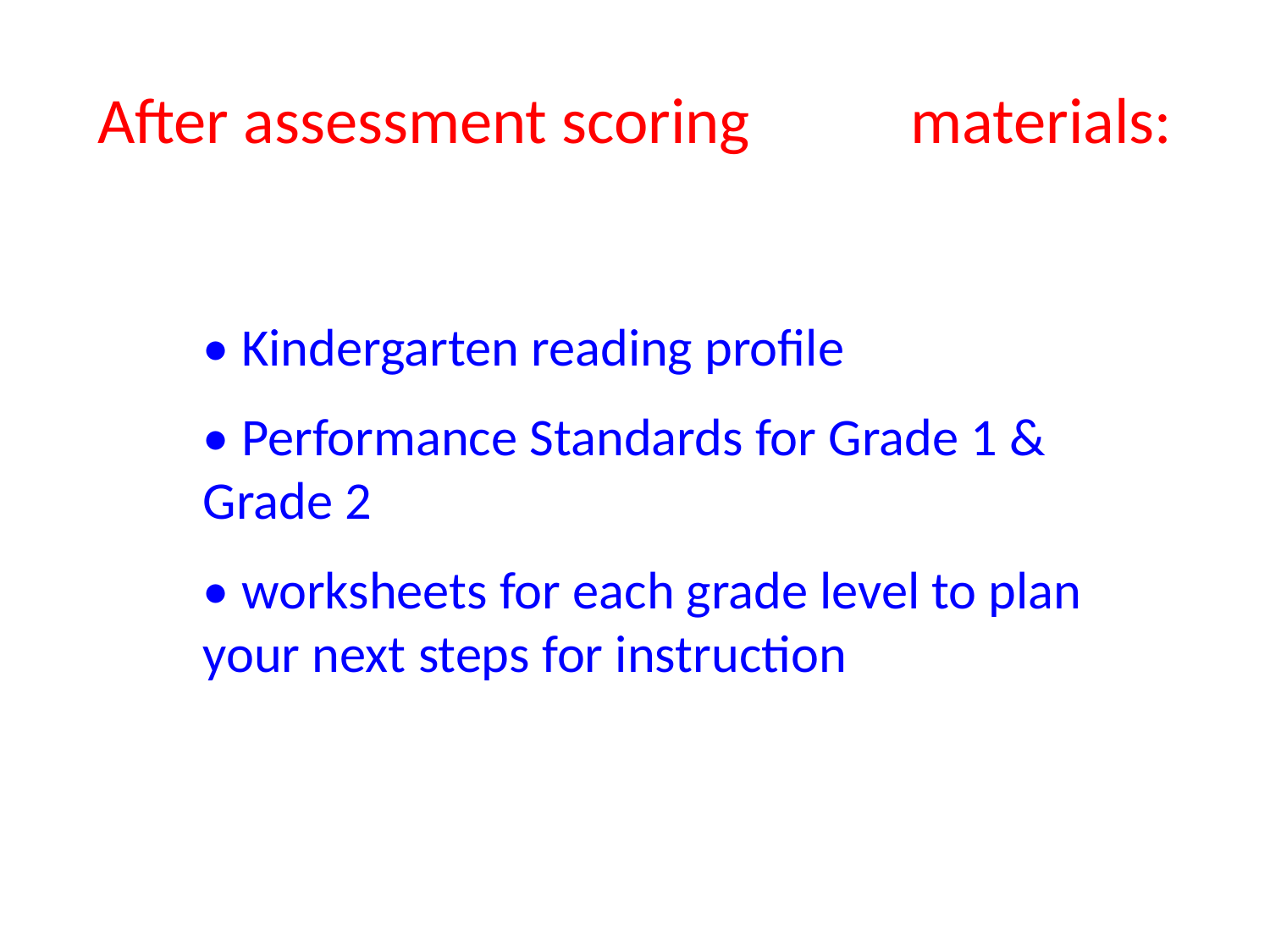

# After assessment scoring           materials:

• Kindergarten reading profile
• Performance Standards for Grade 1 & Grade 2
• worksheets for each grade level to plan your next steps for instruction